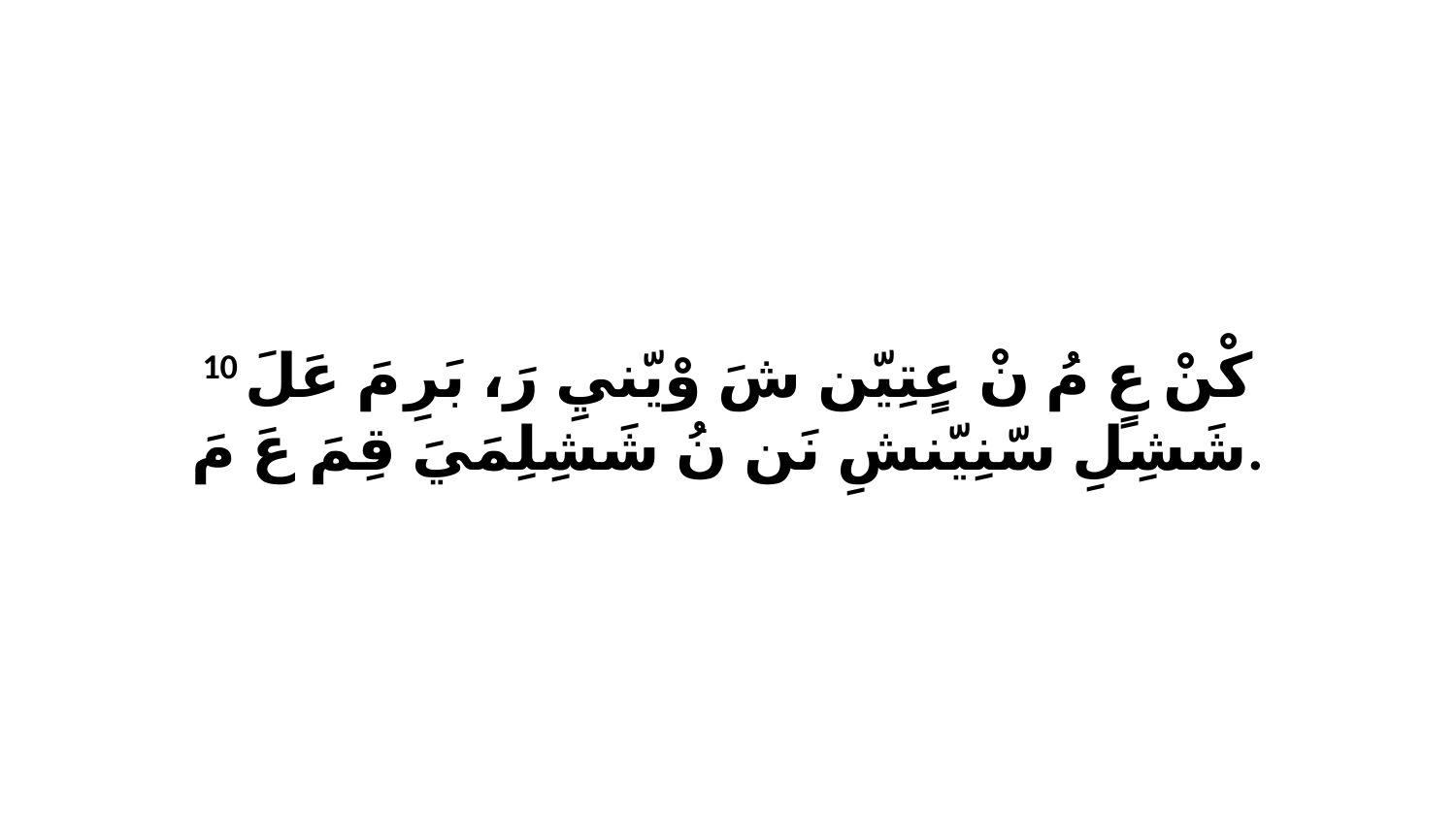

10 كْنْ عٍ مُ نْ عٍتِيّن شَ وْيّنيِ رَ، بَرِ مَ عَلَ شَشِلِ سّنِيّنشِ نَن نُ شَشِلِمَيَ قِمَ عَ مَ.